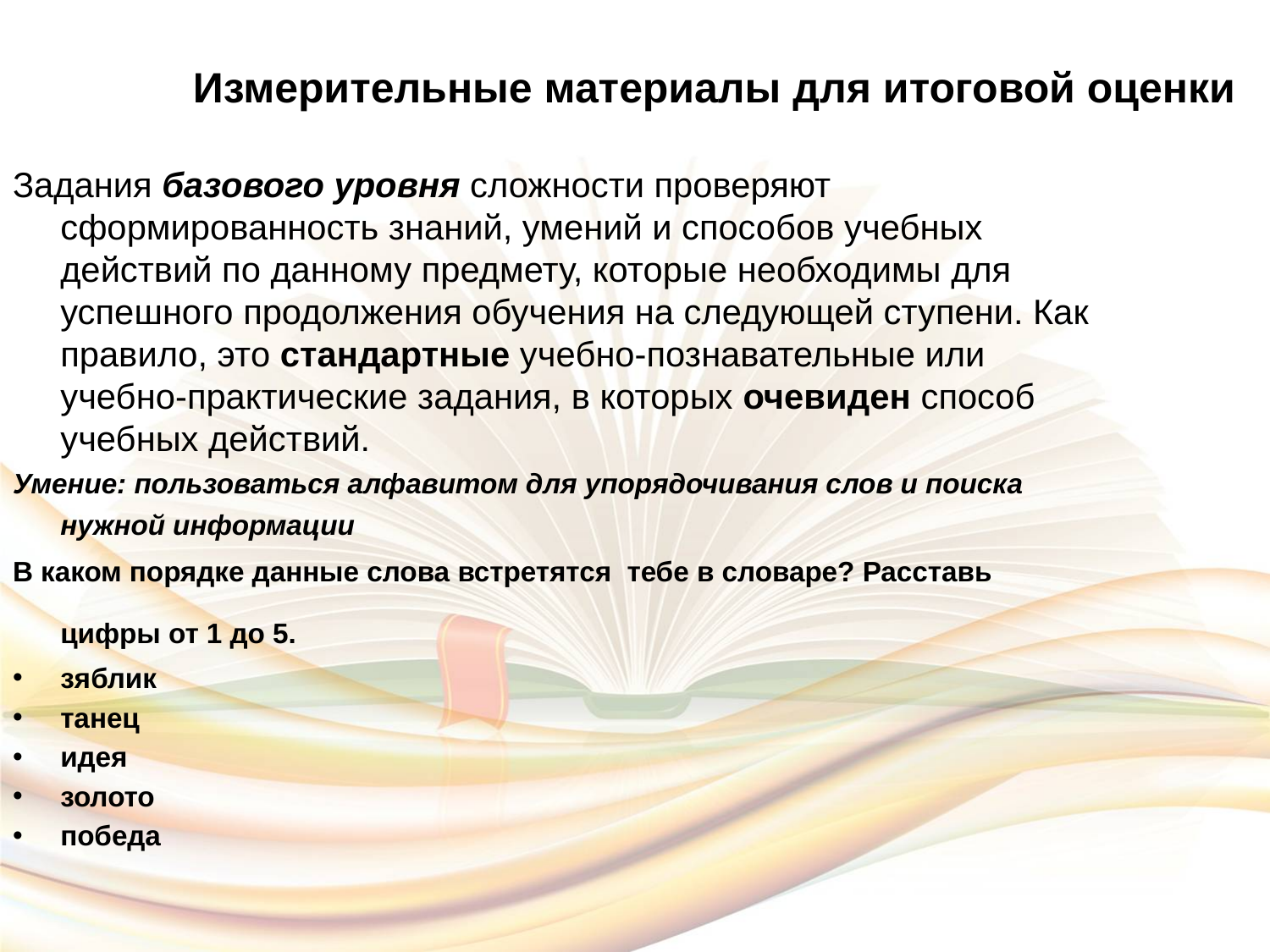

Измерительные материалы для итоговой оценки
Задания базового уровня сложности проверяют сформированность знаний, умений и способов учебных действий по данному предмету, которые необходимы для успешного продолжения обучения на следующей ступени. Как правило, это стандартные учебно-познавательные или учебно-практические задания, в которых очевиден способ учебных действий.
Умение: пользоваться алфавитом для упорядочивания слов и поиска нужной информации
В каком порядке данные слова встретятся  тебе в словаре? Расставь цифры от 1 до 5.
зяблик
танец
идея
золото
победа